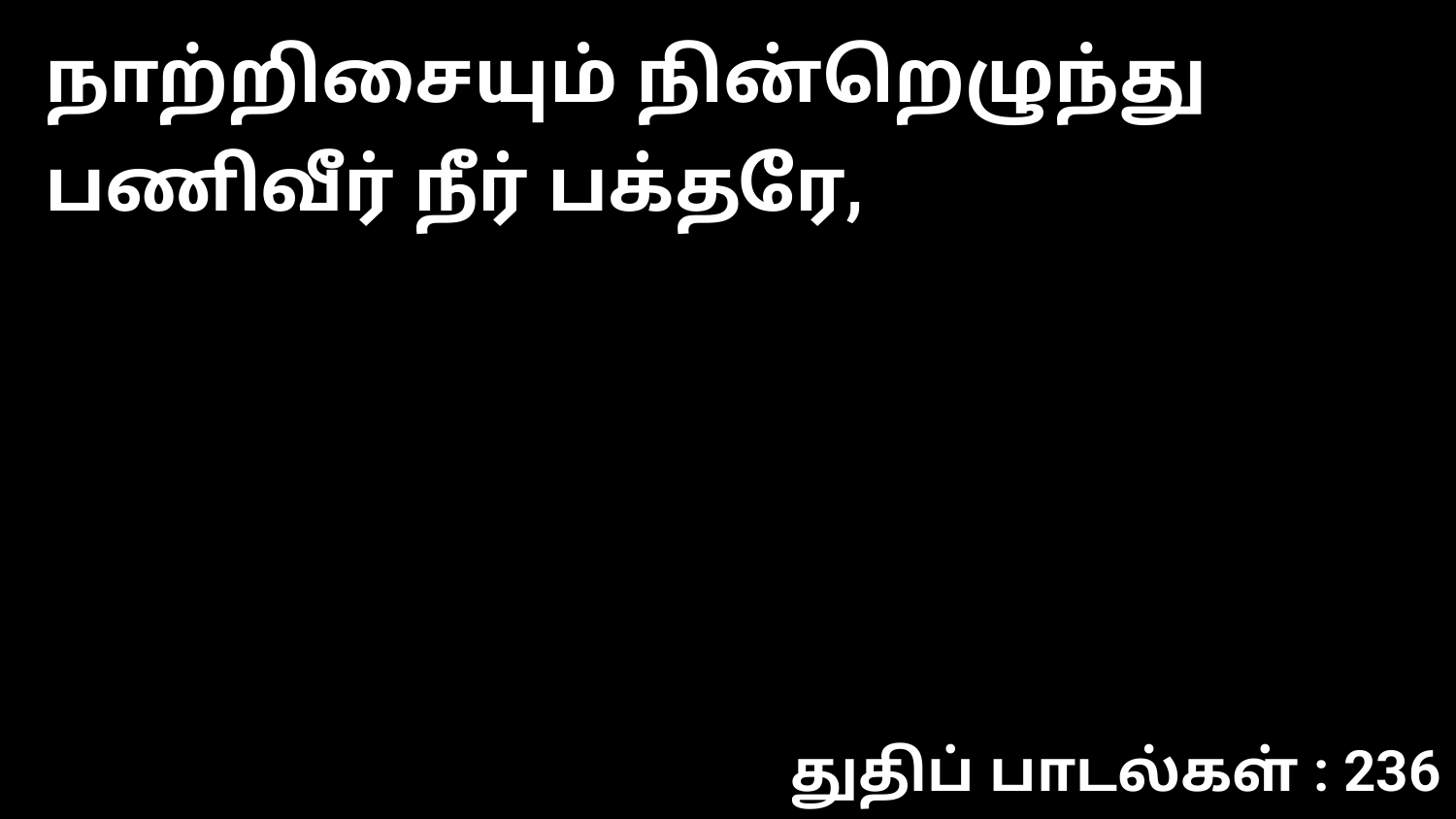

நாற்றிசையும் நின்றெழுந்து பணிவீர் நீர் பக்தரே,
துதிப் பாடல்கள் : 236